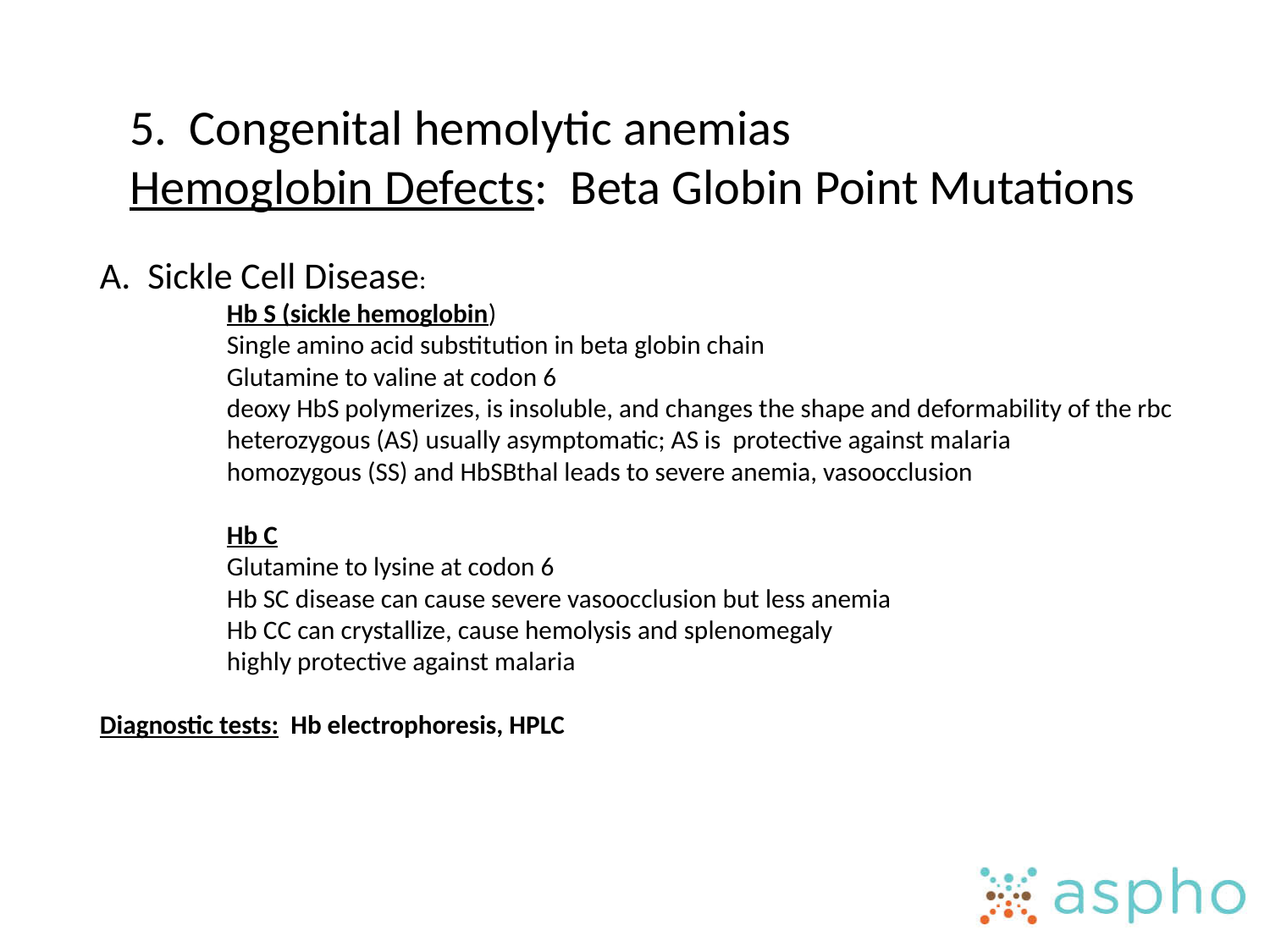

# 5.  Congenital hemolytic anemias Hemoglobin Defects:  Beta Globin Point Mutations
A.  Sickle Cell Disease:
	Hb S (sickle hemoglobin)
	Single amino acid substitution in beta globin chain
	Glutamine to valine at codon 6
	deoxy HbS polymerizes, is insoluble, and changes the shape and deformability of the rbc
	heterozygous (AS) usually asymptomatic; AS is  protective against malaria
	homozygous (SS) and HbSBthal leads to severe anemia, vasoocclusion

	Hb C
	Glutamine to lysine at codon 6
	Hb SC disease can cause severe vasoocclusion but less anemia
	Hb CC can crystallize, cause hemolysis and splenomegaly
	highly protective against malaria

Diagnostic tests:  Hb electrophoresis, HPLC